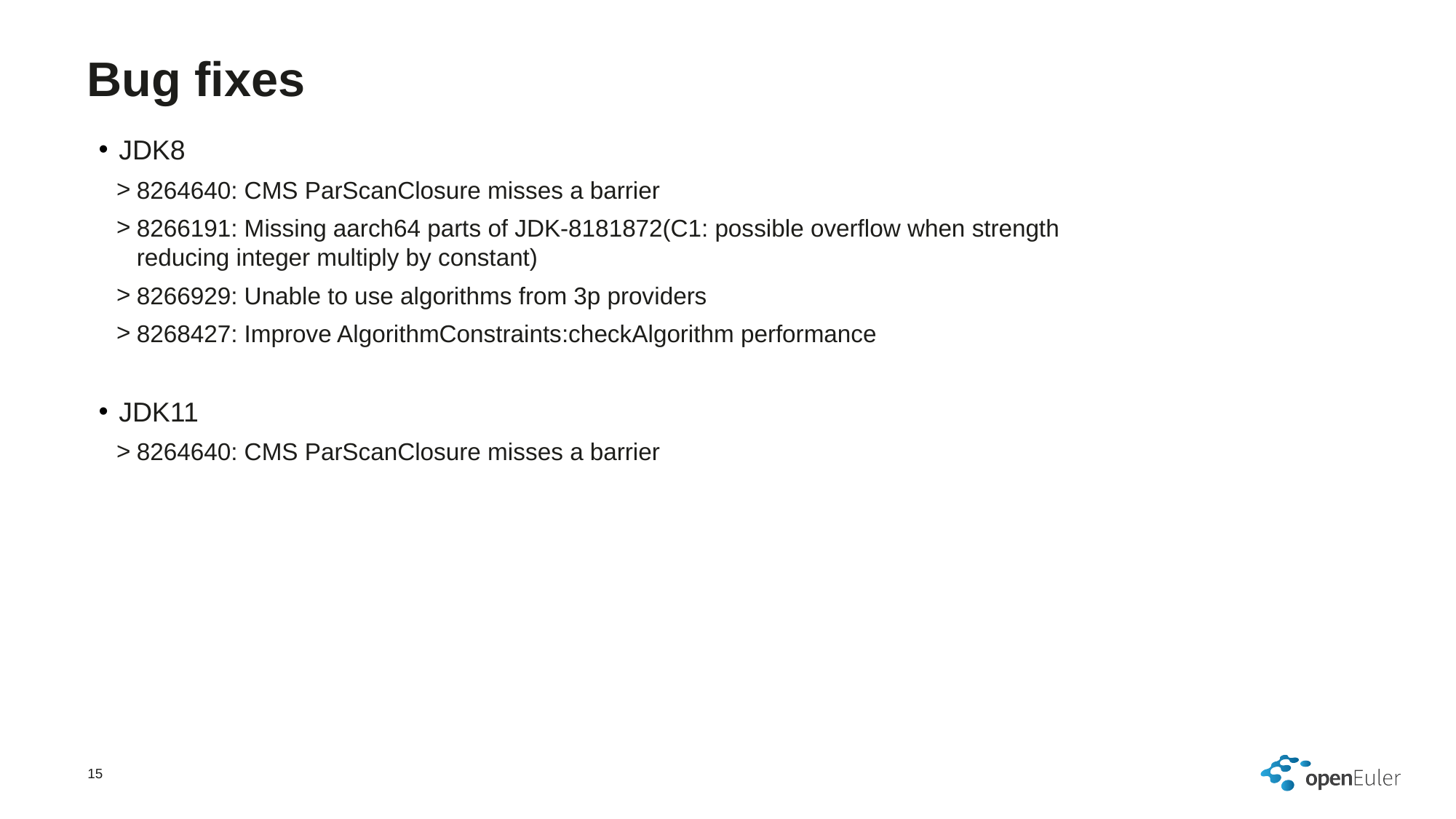

Bug fixes
JDK8
8264640: CMS ParScanClosure misses a barrier
8266191: Missing aarch64 parts of JDK-8181872(C1: possible overflow when strength
reducing integer multiply by constant)
8266929: Unable to use algorithms from 3p providers
8268427: Improve AlgorithmConstraints:checkAlgorithm performance

JDK11
8264640: CMS ParScanClosure misses a barrier